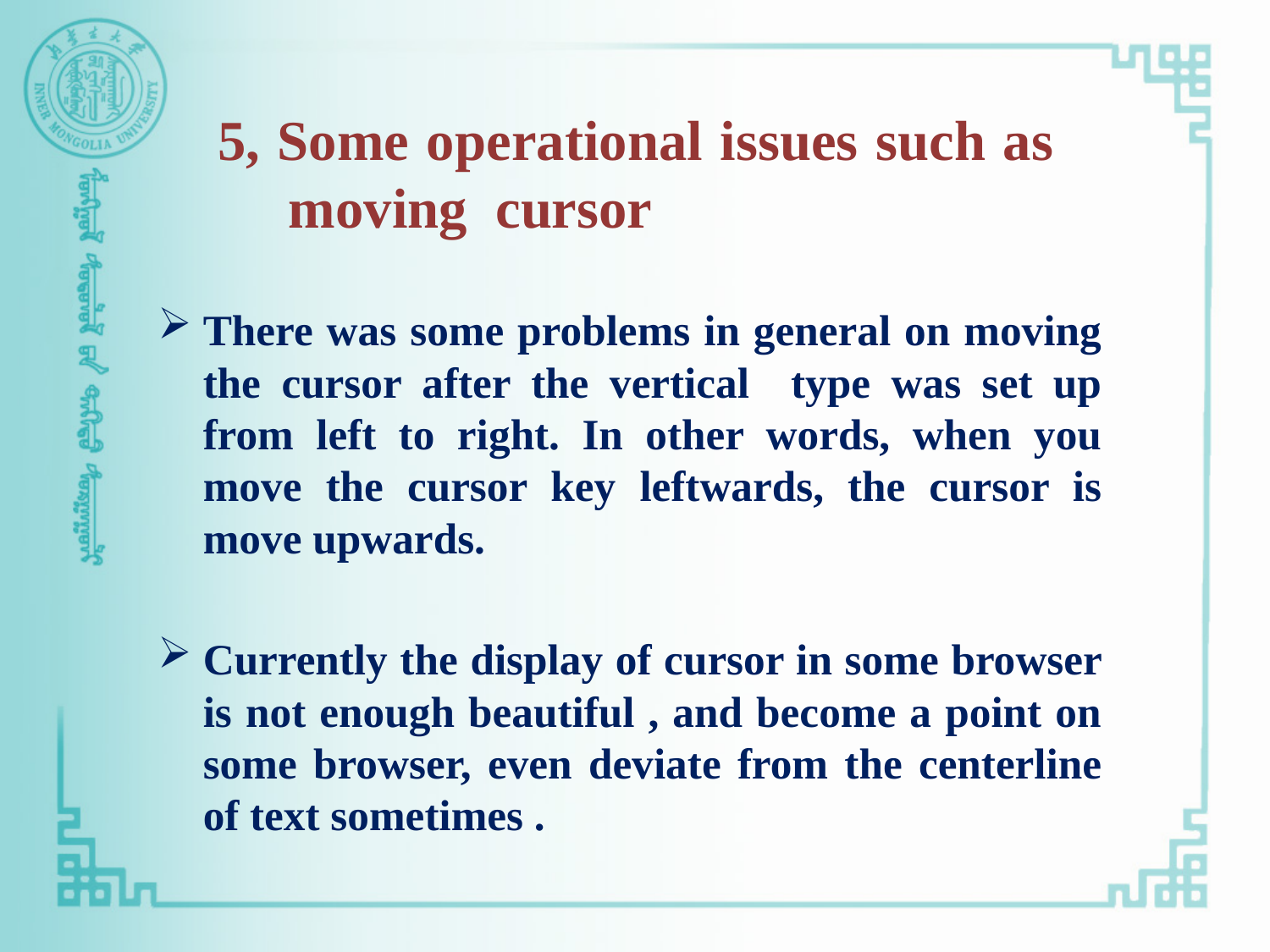

# 5, Some operational issues such as moving  cursor
There was some problems in general on moving the cursor after the vertical  type was set up from left to right. In other words, when you move the cursor key leftwards, the cursor is move upwards.

Currently the display of cursor in some browser is not enough beautiful , and become a point on some browser, even deviate from the centerline of text sometimes .